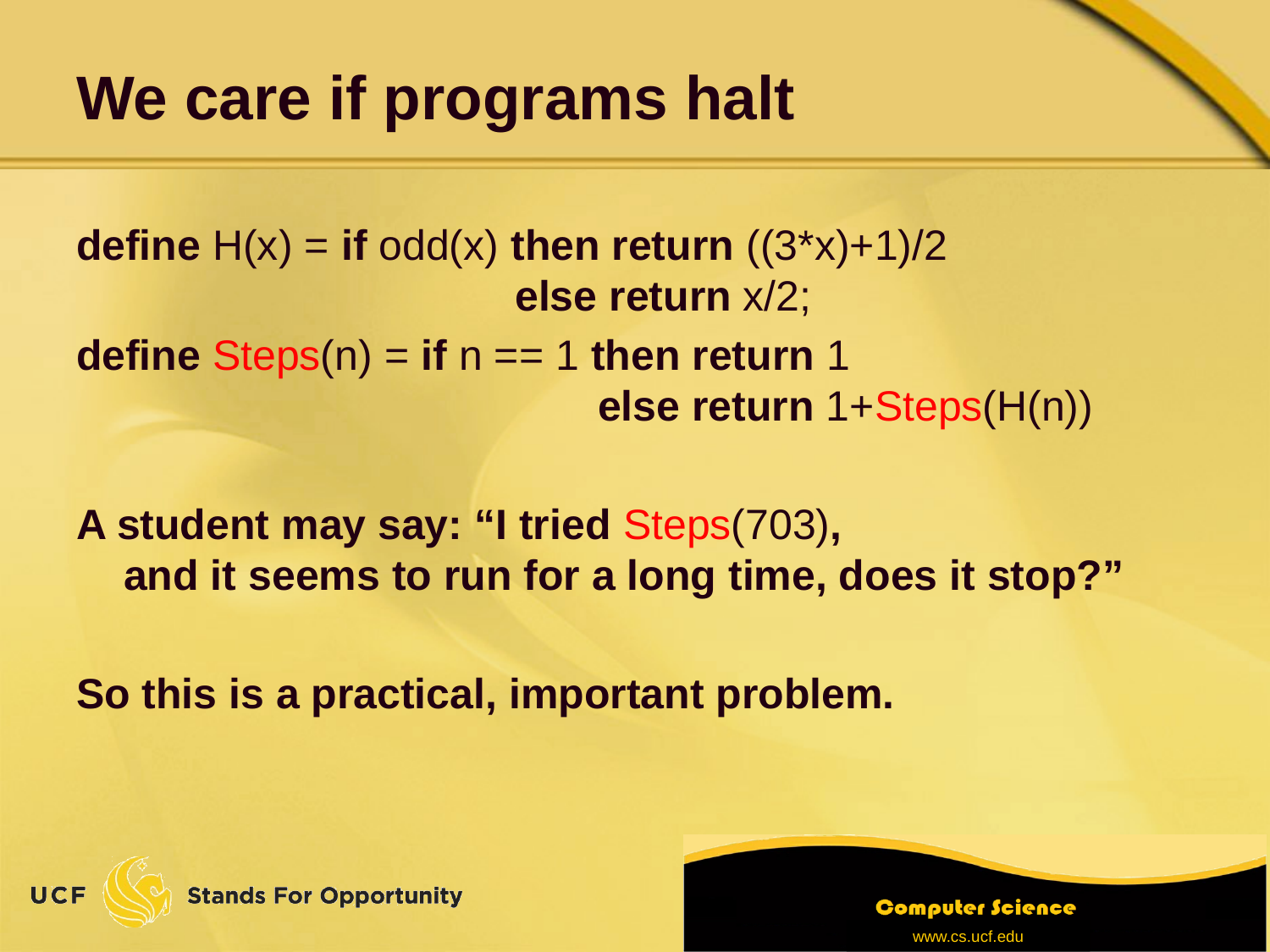

# We care if programs halt
define H(x) = if odd(x) then return ((3*x)+1)/2
                                 else return x/2;
define Steps(n) = if n == 1 then return 1
                                        else return 1+Steps(H(n))

A student may say: “I tried Steps(703),
and it seems to run for a long time, does it stop?”

So this is a practical, important problem.